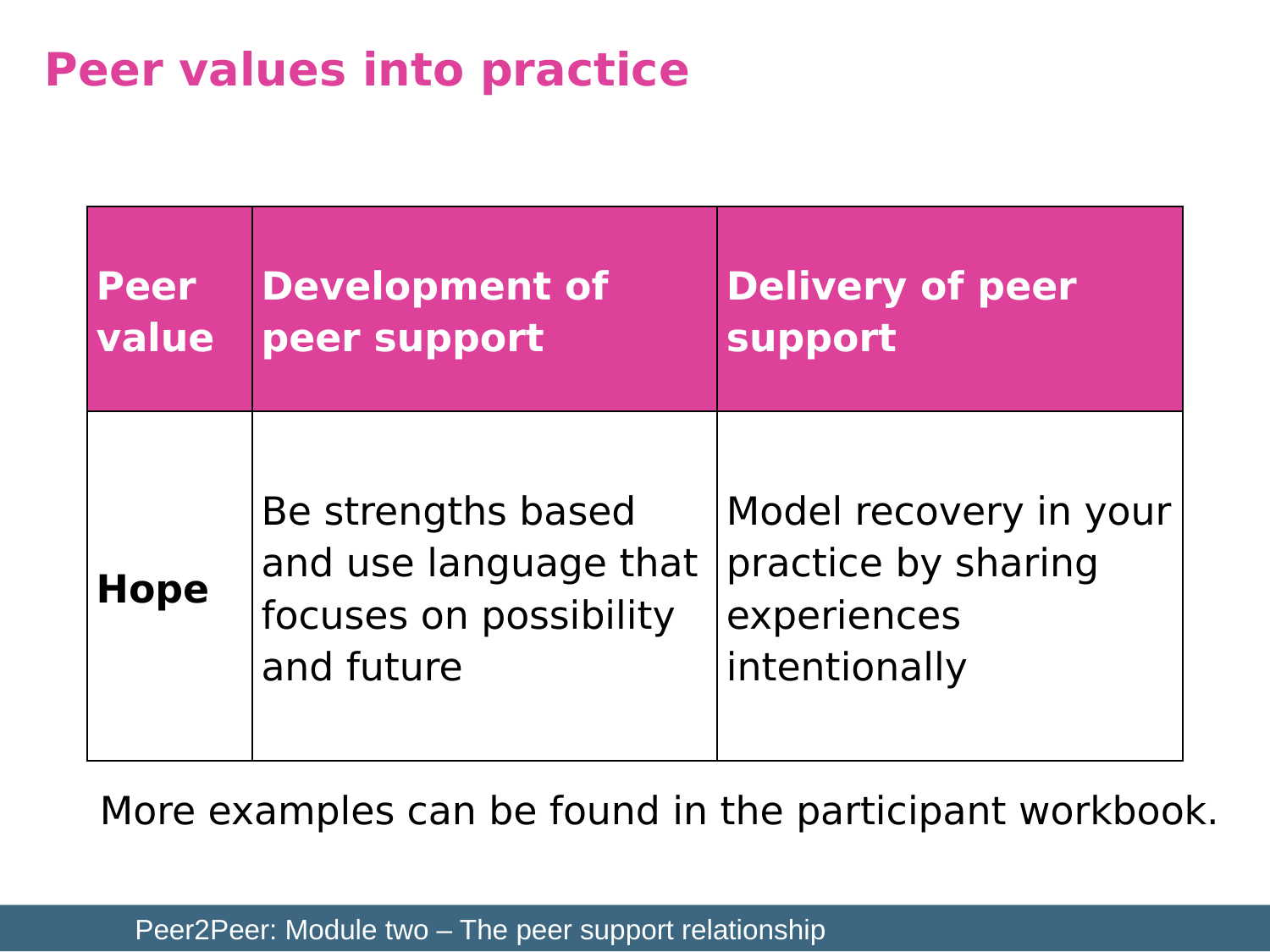

Peer values into practice
| Peer value | Development of peer support | Delivery of peer support |
| --- | --- | --- |
| Hope | Be strengths based and use language that focuses on possibility and future | Model recovery in your practice by sharing experiences intentionally |
More examples can be found in the participant workbook.
	Peer2Peer: Module two – The peer support relationship